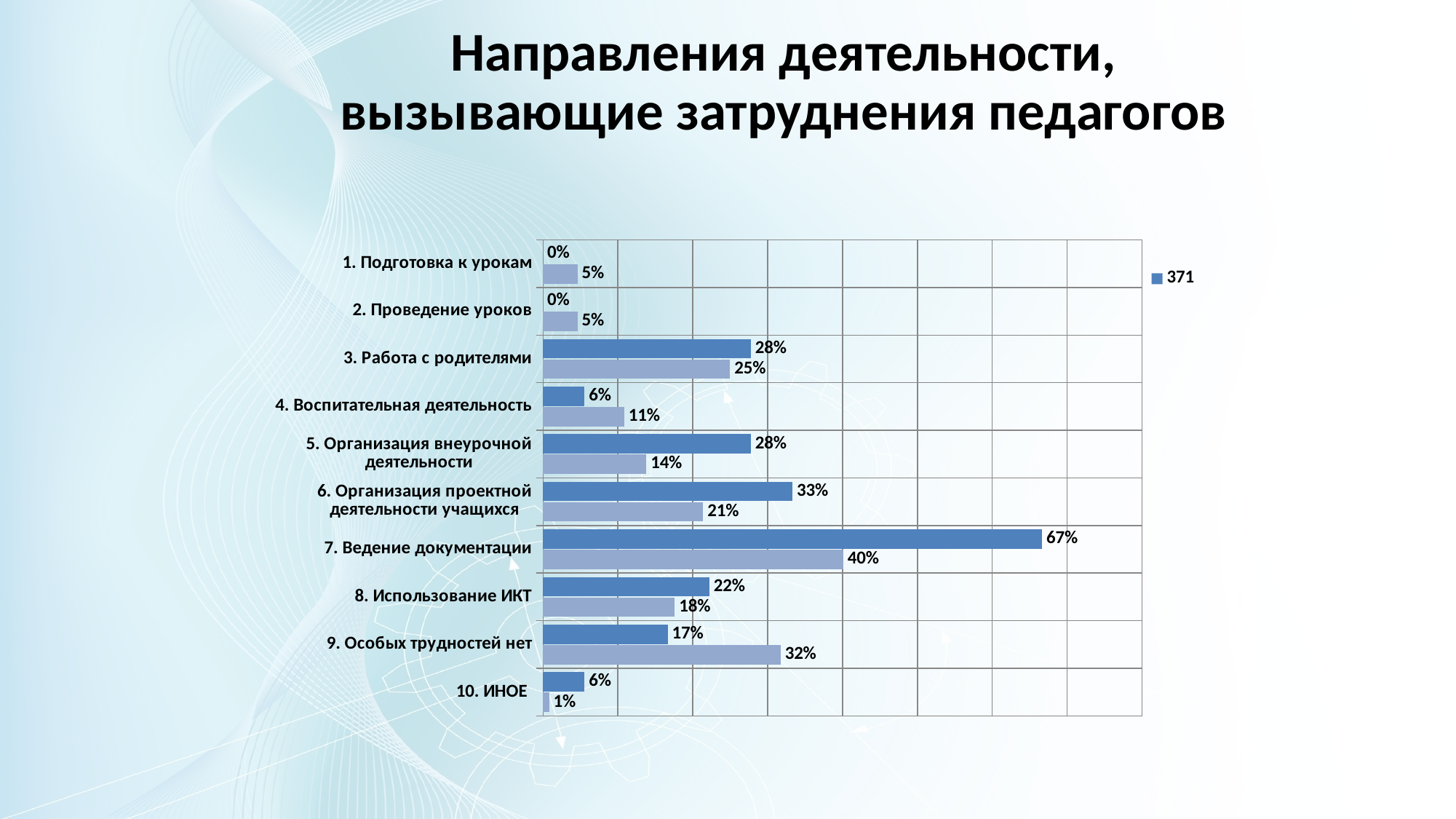

# Направления деятельности, вызывающие затруднения педагогов

### Chart

| Category | 371 | СПб |
|---|---|---|
| 1. Подготовка к урокам | 0.0 | 0.046052631578947414 |
| 2. Проведение уроков | 0.0 | 0.046052631578947414 |
| 3. Работа с родителями | 0.27777777777777807 | 0.25 |
| 4. Воспитательная деятельность | 0.05555555555555549 | 0.10855263157894701 |
| 5. Организация внеурочной деятельности | 0.27777777777777807 | 0.138157894736842 |
| 6. Организация проектной деятельности учащихся | 0.333333333333333 | 0.213815789473684 |
| 7. Ведение документации | 0.6666666666666671 | 0.40131578947368407 |
| 8. Использование ИКТ | 0.222222222222222 | 0.17598684210526305 |
| 9. Особых трудностей нет | 0.16666666666666696 | 0.317434210526316 |
| 10. ИНОЕ  | 0.05555555555555549 | 0.008223684210526315 |